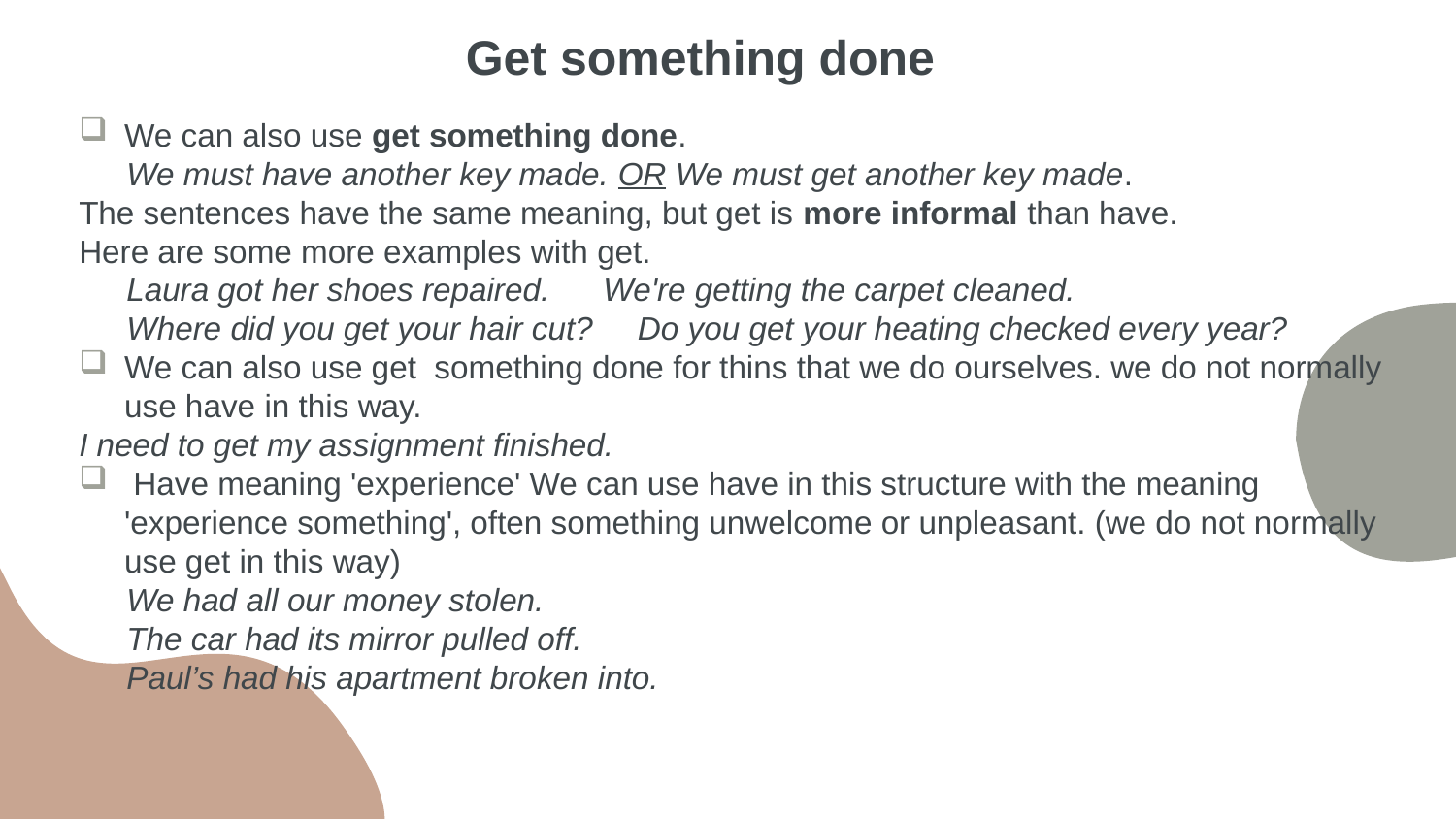

# Get something done
We can also use get something done.
We must have another key made. OR We must get another key made.
The sentences have the same meaning, but get is more informal than have.
Here are some more examples with get.
Laura got her shoes repaired.      We're getting the carpet cleaned.
Where did you get your hair cut?     Do you get your heating checked every year?
We can also use get  something done for thins that we do ourselves. we do not normally use have in this way.
I need to get my assignment finished.
 Have meaning 'experience' We can use have in this structure with the meaning 'experience something', often something unwelcome or unpleasant. (we do not normally use get in this way)
We had all our money stolen.
The car had its mirror pulled off.
Paul’s had his apartment broken into.